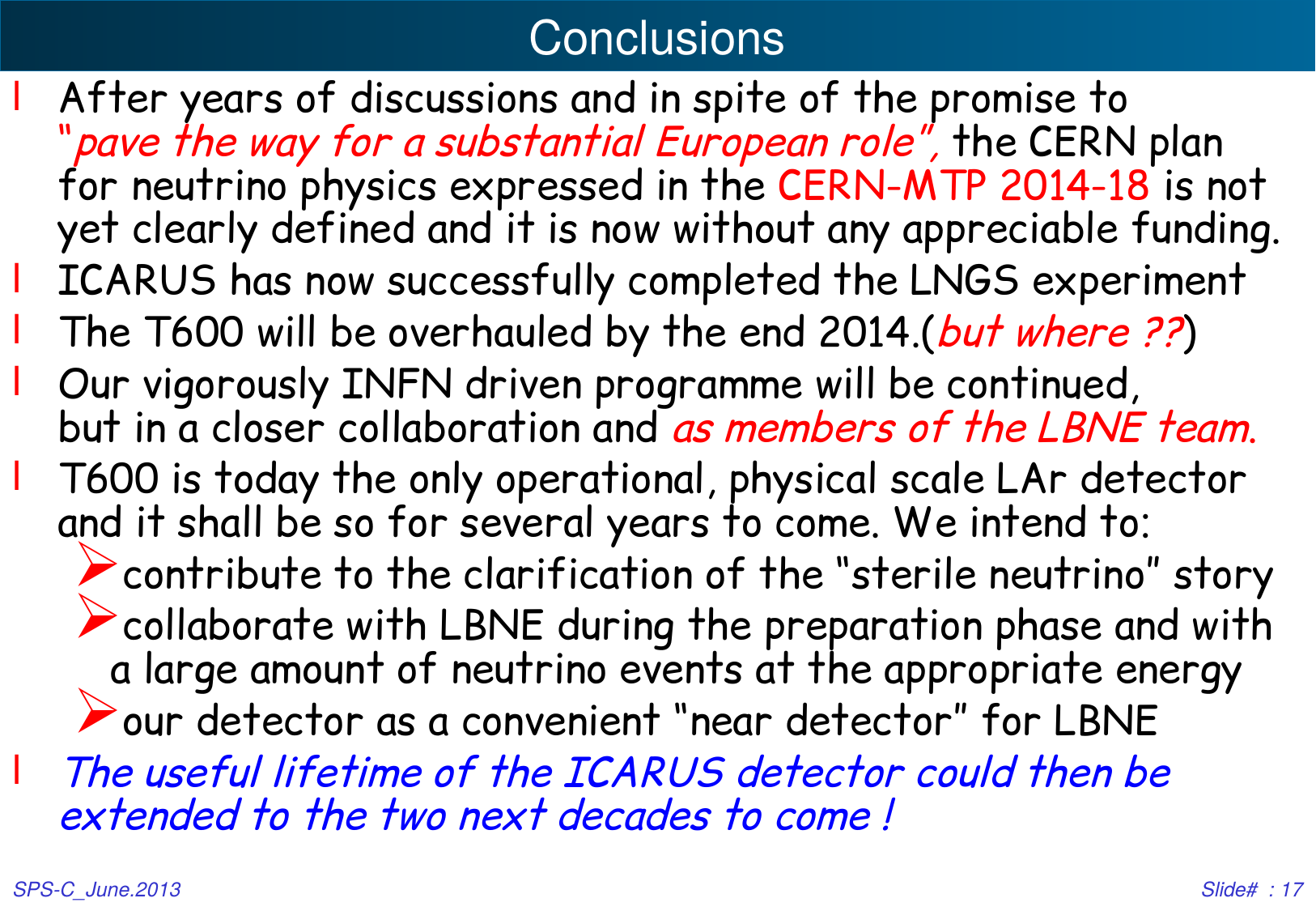

# Conclusions
After years of discussions and in spite of the promise to       “pave the way for a substantial European role”, the CERN plan  for neutrino physics expressed in the CERN-MTP 2014-18 is not yet clearly defined and it is now without any appreciable funding.
ICARUS has now successfully completed the LNGS experiment
The T600 will be overhauled by the end 2014.(but where ??)
Our vigorously INFN driven programme will be continued,         but in a closer collaboration and as members of the LBNE team.
T600 is today the only operational, physical scale LAr detector and it shall be so for several years to come. We intend to:
contribute to the clarification of the “sterile neutrino” story
collaborate with LBNE during the preparation phase and with  a large amount of neutrino events at the appropriate energy
our detector as a convenient “near detector” for LBNE
The useful lifetime of the ICARUS detector could then be extended to the two next decades to come !

SPS-C_June.2013
Slide#  : 17